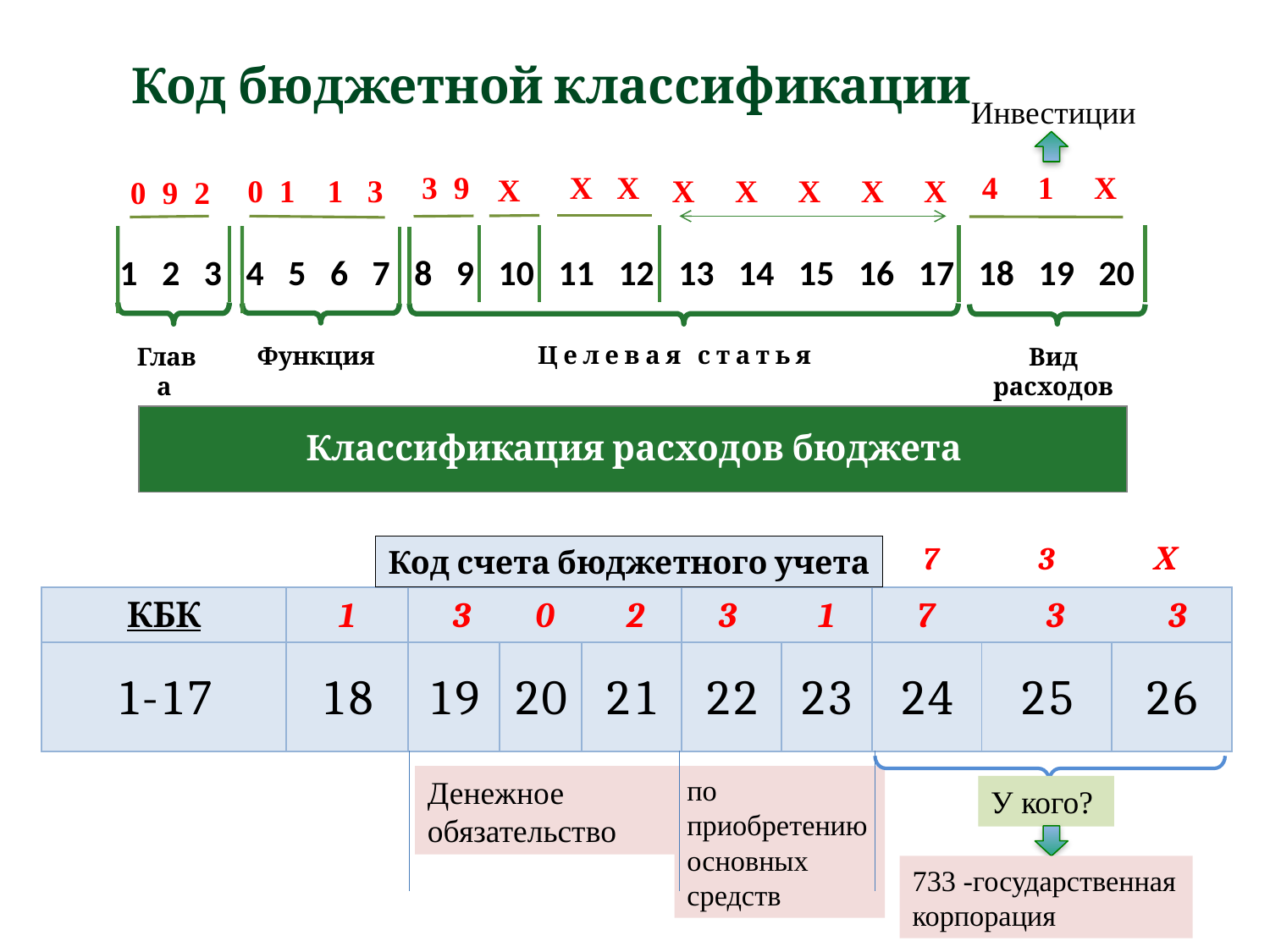

Код бюджетной классификации

Инвестиции

3  9
Х   Х
4     1     Х
Х
0  1    1   3
Х     Х     Х     Х     Х
0  9  2

 1   2   3   4   5   6   7   8   9   10   11   12   13   14   15   16   17   18   19   20

Ц е л е в а я   с т а т ь я
Функция
Глава
Вид расходов
Классификация расходов бюджета
7              3              Х
Код счета бюджетного учета
| КБК | 1 | 3 0 2 |  |  | 3 1 |  | 7 3 3 |  |  |
| --- | --- | --- | --- | --- | --- | --- | --- | --- | --- |
| 1-17 | 18 | 19 | 20 | 21 | 22 | 23 | 24 | 25 | 26 |

Денежное обязательство
по приобретению основных средств
У кого?

733 -государственная корпорация
11